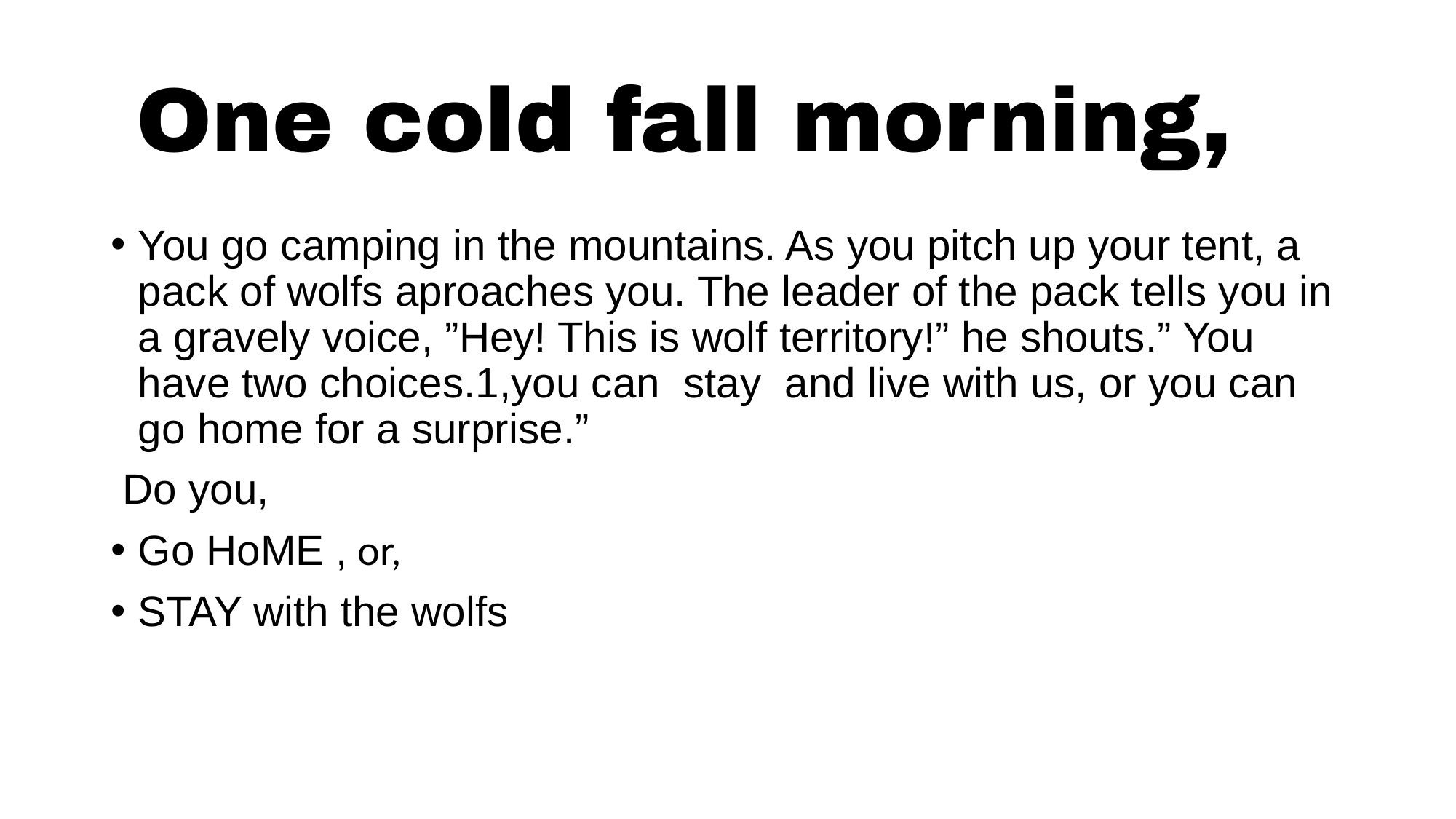

# One cold fall morning,
You go camping in the mountains. As you pitch up your tent, a pack of wolfs aproaches you. The leader of the pack tells you in a gravely voice, ”Hey! This is wolf territory!” he shouts.” You have two choices.1,you can  stay  and live with us, or you can go home for a surprise.”
 Do you,
Go HoME , or,
STAY with the wolfs